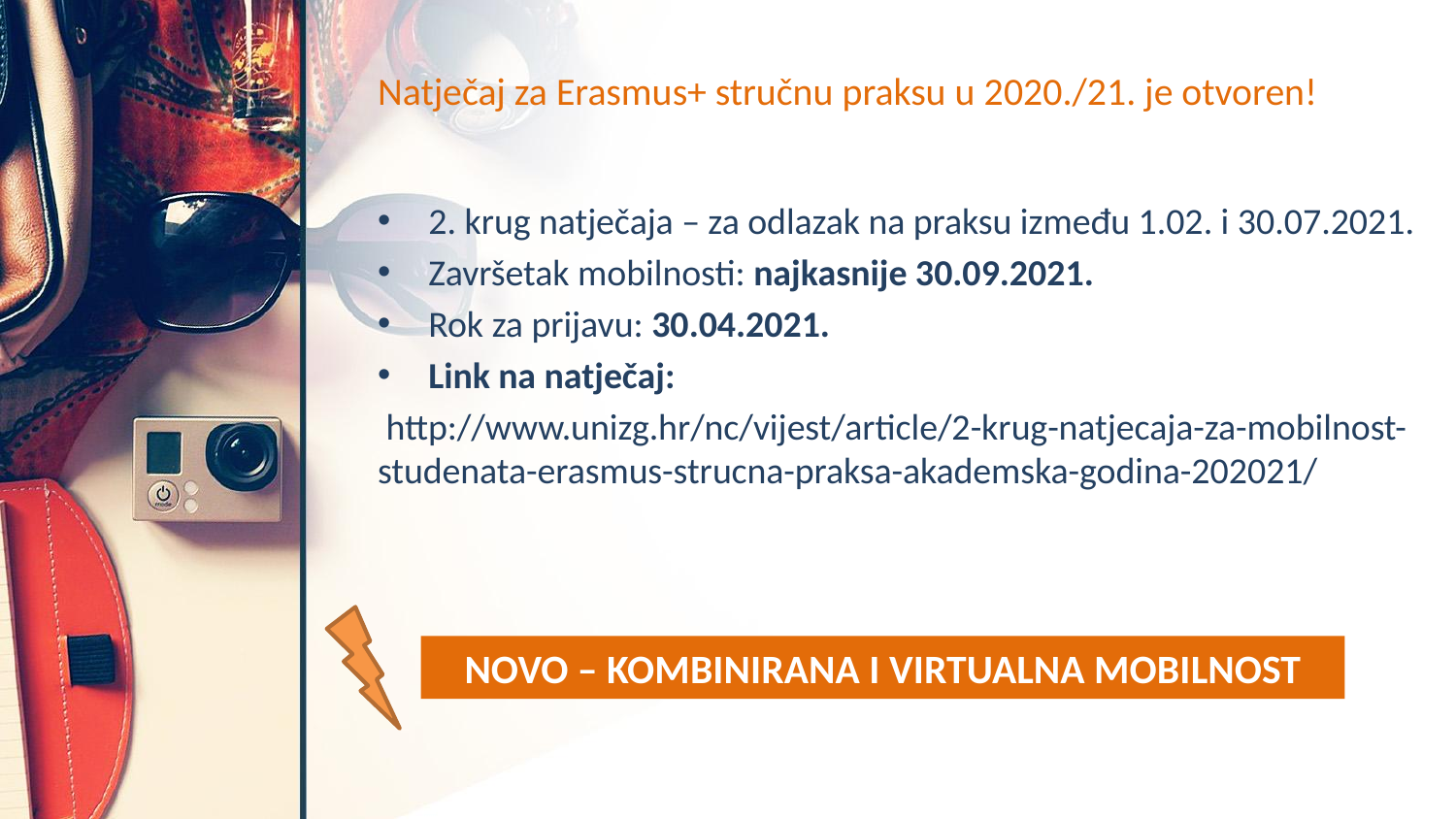

# Natječaj za Erasmus+ stručnu praksu u 2020./21. je otvoren!
2. krug natječaja – za odlazak na praksu između 1.02. i 30.07.2021.
Završetak mobilnosti: najkasnije 30.09.2021.
Rok za prijavu: 30.04.2021.
Link na natječaj:
 http://www.unizg.hr/nc/vijest/article/2-krug-natjecaja-za-mobilnost-studenata-erasmus-strucna-praksa-akademska-godina-202021/

NOVO – KOMBINIRANA I VIRTUALNA MOBILNOST